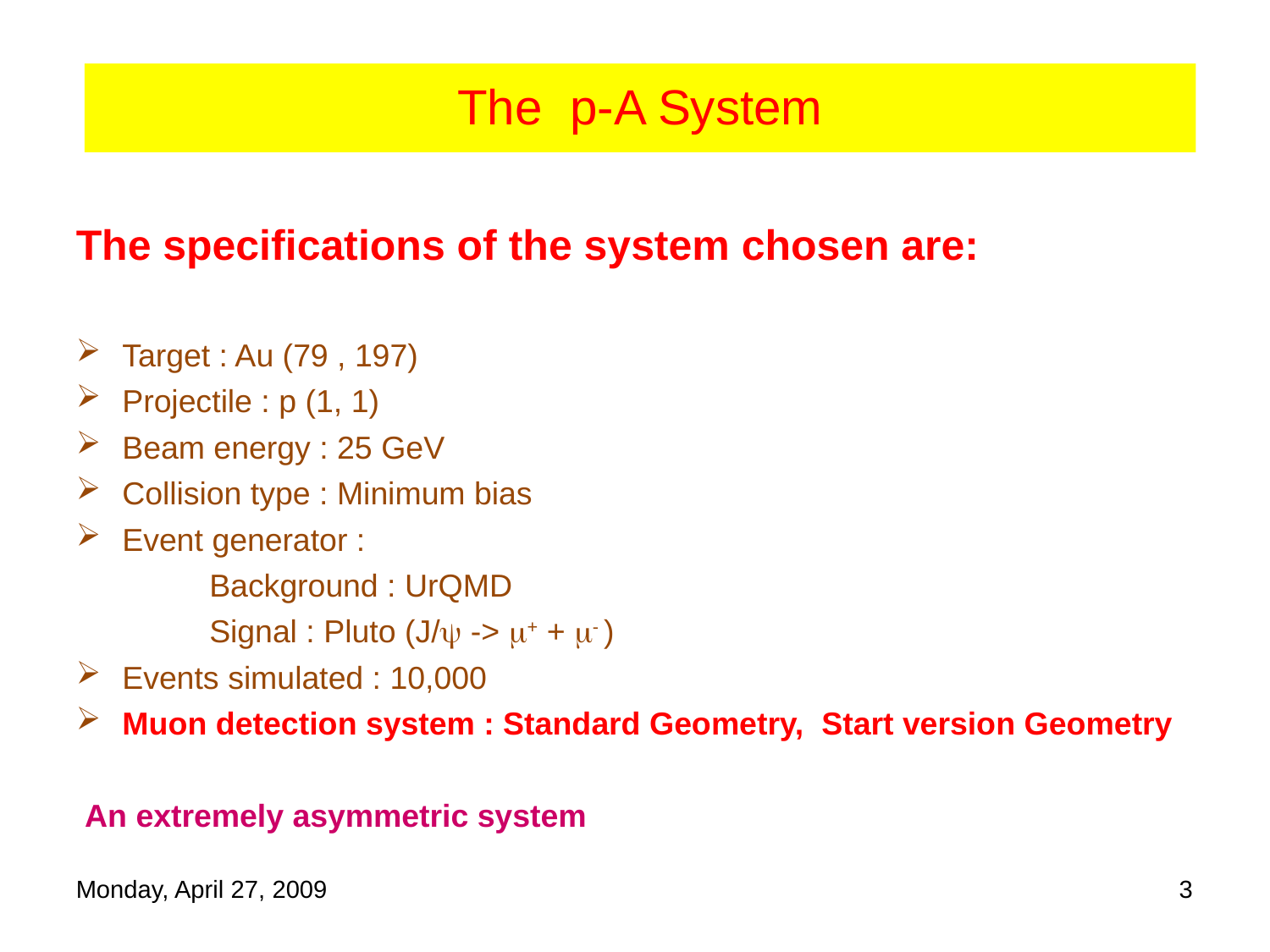

The  p-A System
The specifications of the system chosen are:

Target : Au (79 , 197)
Projectile : p (1, 1)
Beam energy : 25 GeV
Collision type : Minimum bias
Event generator :
               Background : UrQMD
               Signal : Pluto (J/ψ -> μ+ + μ- )
Events simulated : 10,000
Muon detection system : Standard Geometry,  Start version Geometry

 An extremely asymmetric system
Monday, April 27, 2009
3